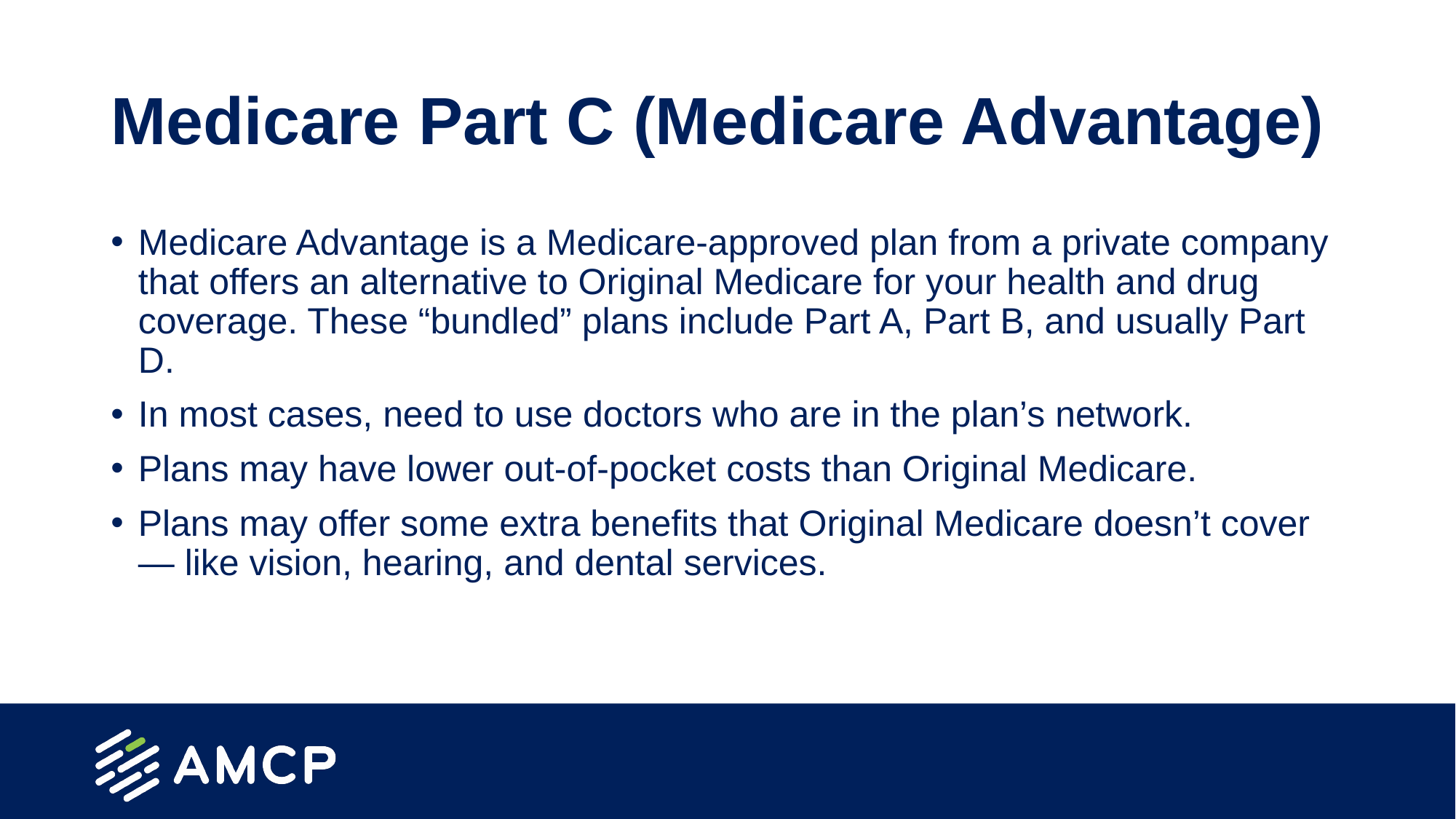

# Medicare Part C (Medicare Advantage)
Medicare Advantage is a Medicare-approved plan from a private company that offers an alternative to Original Medicare for your health and drug coverage. These “bundled” plans include Part A, Part B, and usually Part D.
In most cases, need to use doctors who are in the plan’s network.
Plans may have lower out-of-pocket costs than Original Medicare.
Plans may offer some extra benefits that Original Medicare doesn’t cover — like vision, hearing, and dental services.